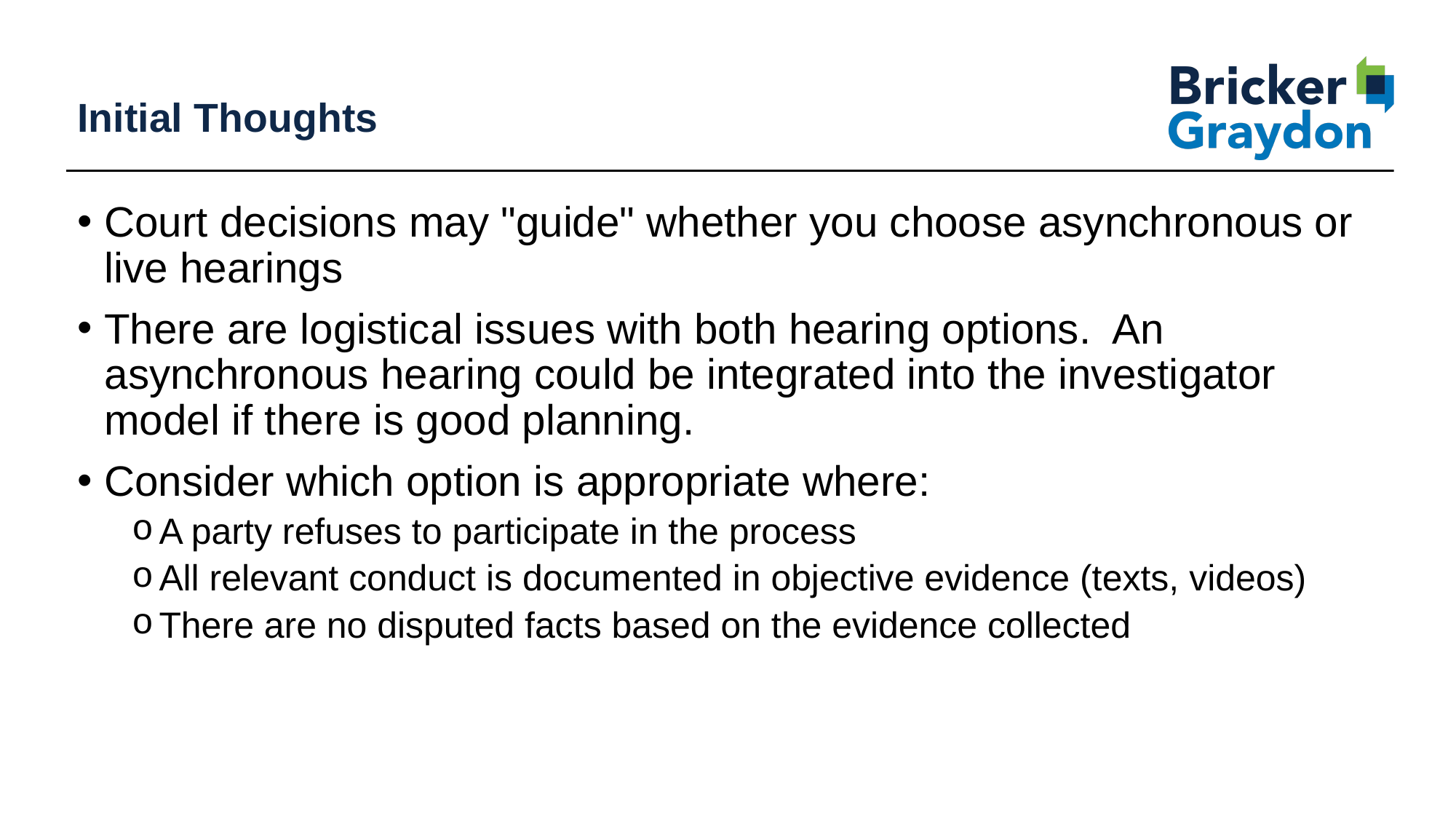

115
# Initial Thoughts
Court decisions may "guide" whether you choose asynchronous or live hearings
There are logistical issues with both hearing options.  An asynchronous hearing could be integrated into the investigator model if there is good planning.
Consider which option is appropriate where:
A party refuses to participate in the process
All relevant conduct is documented in objective evidence (texts, videos)
There are no disputed facts based on the evidence collected